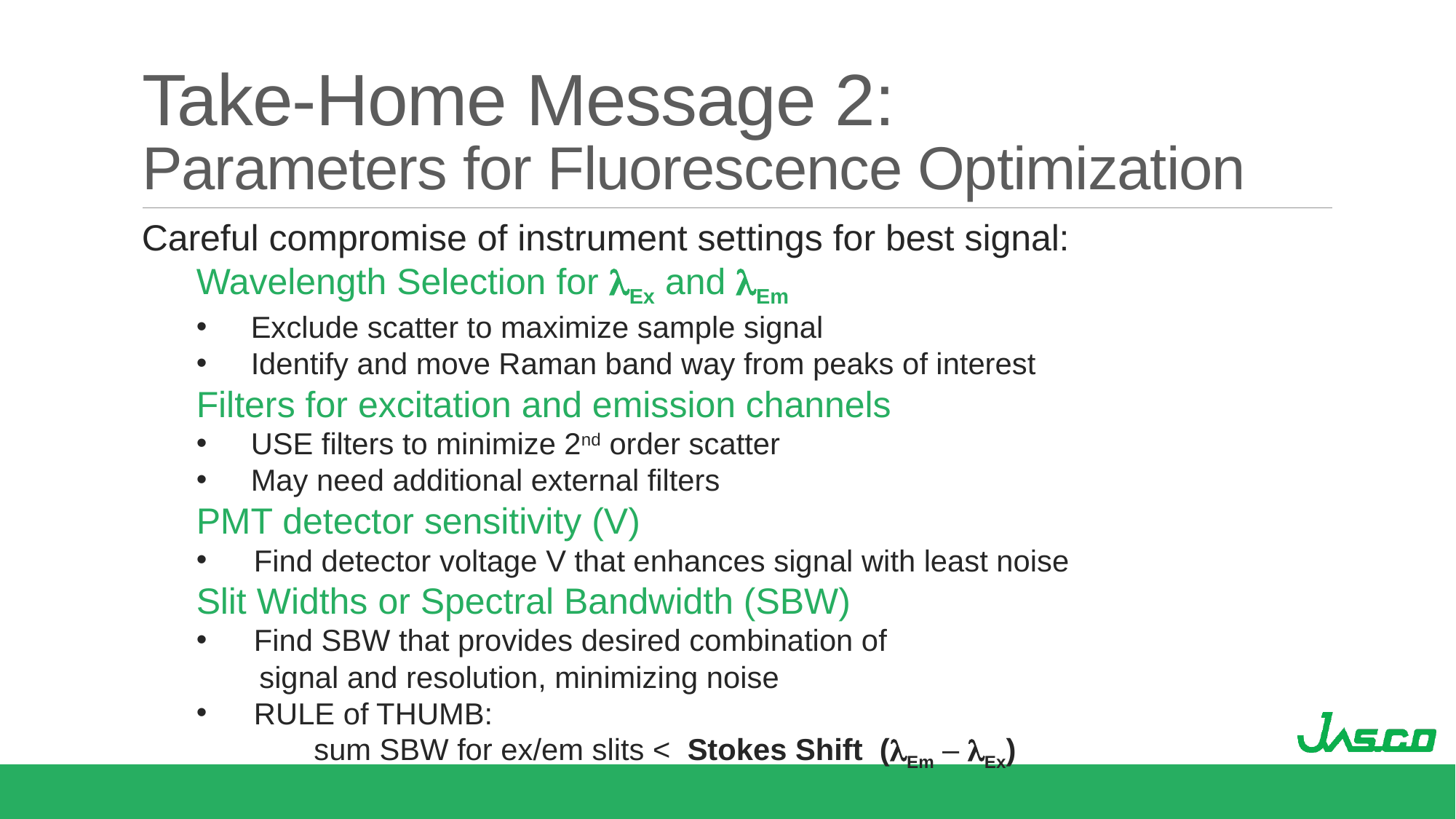

# Take-Home Message 2: Parameters for Fluorescence Optimization
Careful compromise of instrument settings for best signal:
Wavelength Selection for λEx and λEm
Exclude scatter to maximize sample signal
Identify and move Raman band way from peaks of interest
Filters for excitation and emission channels
USE filters to minimize 2nd order scatter
May need additional external filters
PMT detector sensitivity (V)
  Find detector voltage V that enhances signal with least noise
Slit Widths or Spectral Bandwidth (SBW)
  Find SBW that provides desired combination of
 signal and resolution, minimizing noise
  RULE of THUMB:
	 sum SBW for ex/em slits <  Stokes Shift  (λEm – λEx)